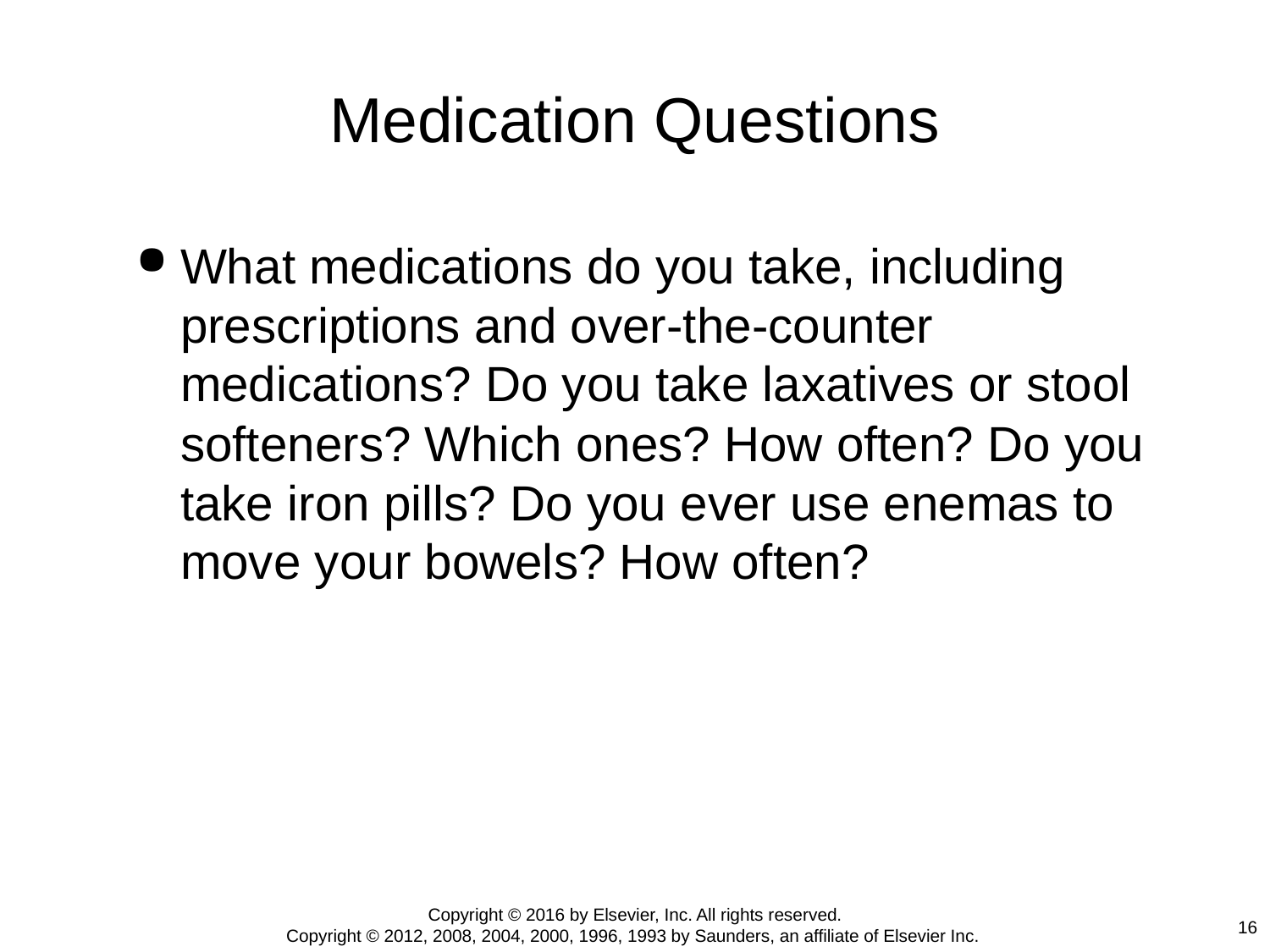

# Medication Questions
What medications do you take, including prescriptions and over-the-counter medications? Do you take laxatives or stool softeners? Which ones? How often? Do you take iron pills? Do you ever use enemas to move your bowels? How often?
Copyright © 2016 by Elsevier, Inc. All rights reserved.
Copyright © 2012, 2008, 2004, 2000, 1996, 1993 by Saunders, an affiliate of Elsevier Inc.
16